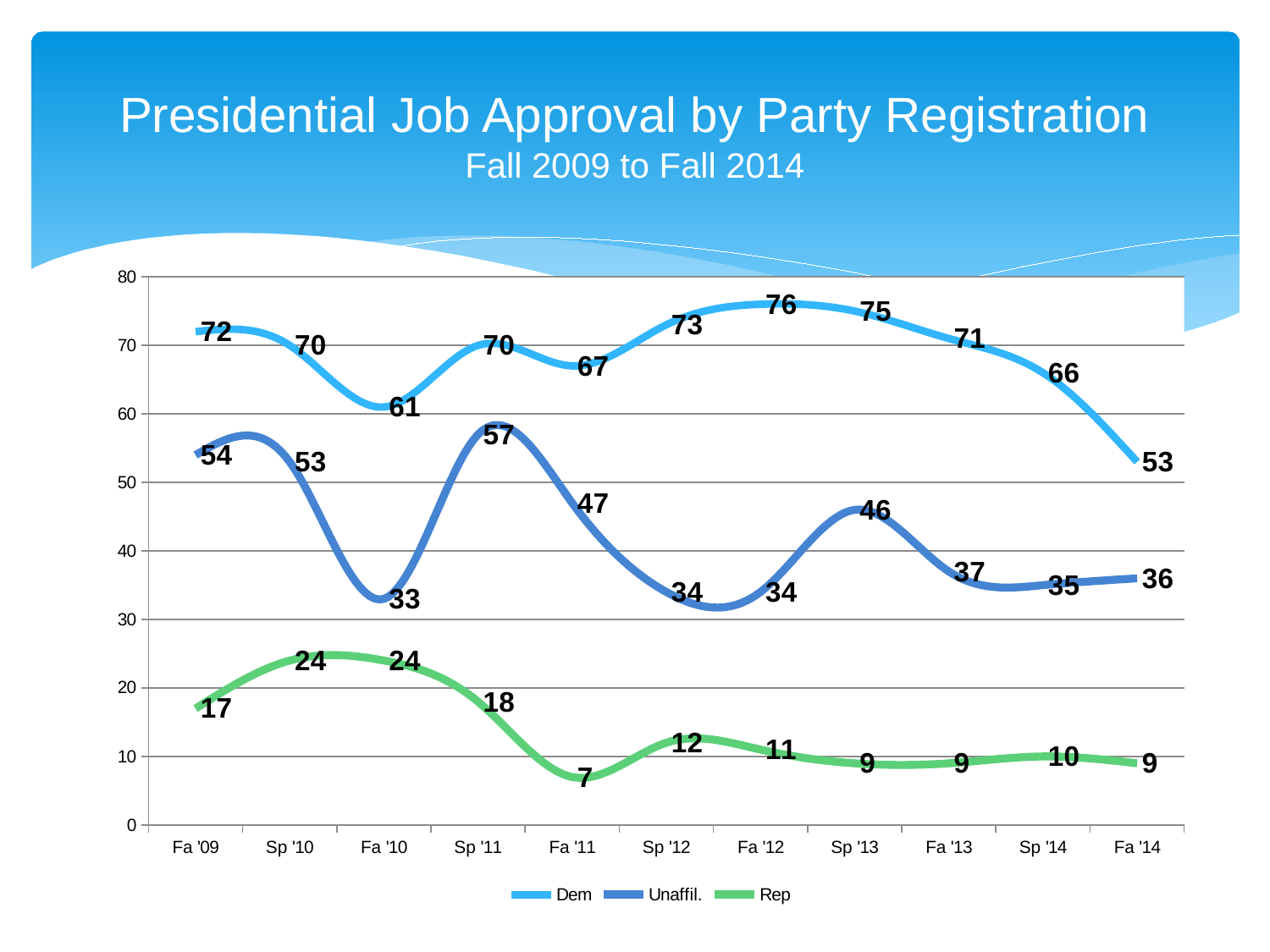

# Presidential Job Approval by Party Registration Fall 2009 to Fall 2014

### Chart

| Category | Dem | Unaffil. | Rep |
|---|---|---|---|
| Fa '09 | 72.0 | 54.0 | 17.0 |
| Sp '10 | 70.0 | 53.0 | 24.0 |
| Fa '10 | 61.0 | 33.0 | 24.0 |
| Sp '11 | 70.0 | 57.0 | 18.0 |
| Fa '11 | 67.0 | 47.0 | 7.0 |
| Sp '12 | 73.0 | 34.0 | 12.0 |
| Fa '12 | 76.0 | 34.0 | 11.0 |
| Sp '13 | 75.0 | 46.0 | 9.0 |
| Fa '13 | 71.0 | 37.0 | 9.0 |
| Sp '14 | 66.0 | 35.0 | 10.0 |
| Fa '14 | 53.0 | 36.0 | 9.0 |